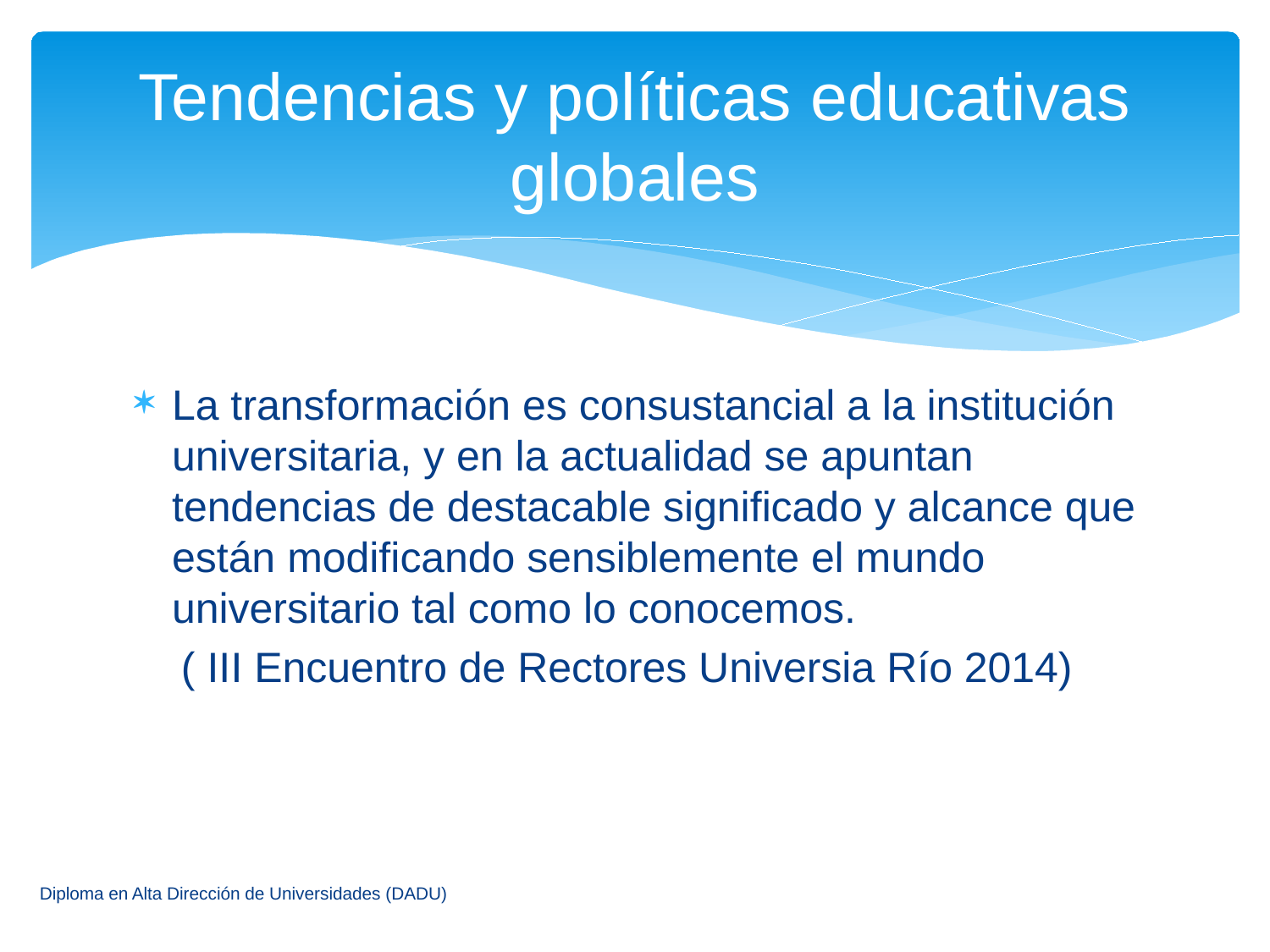

# Tendencias y políticas educativas globales
La transformación es consustancial a la institución universitaria, y en la actualidad se apuntan tendencias de destacable significado y alcance que están modificando sensiblemente el mundo universitario tal como lo conocemos.
    ( III Encuentro de Rectores Universia Río 2014)
Diploma en Alta Dirección de Universidades (DADU)